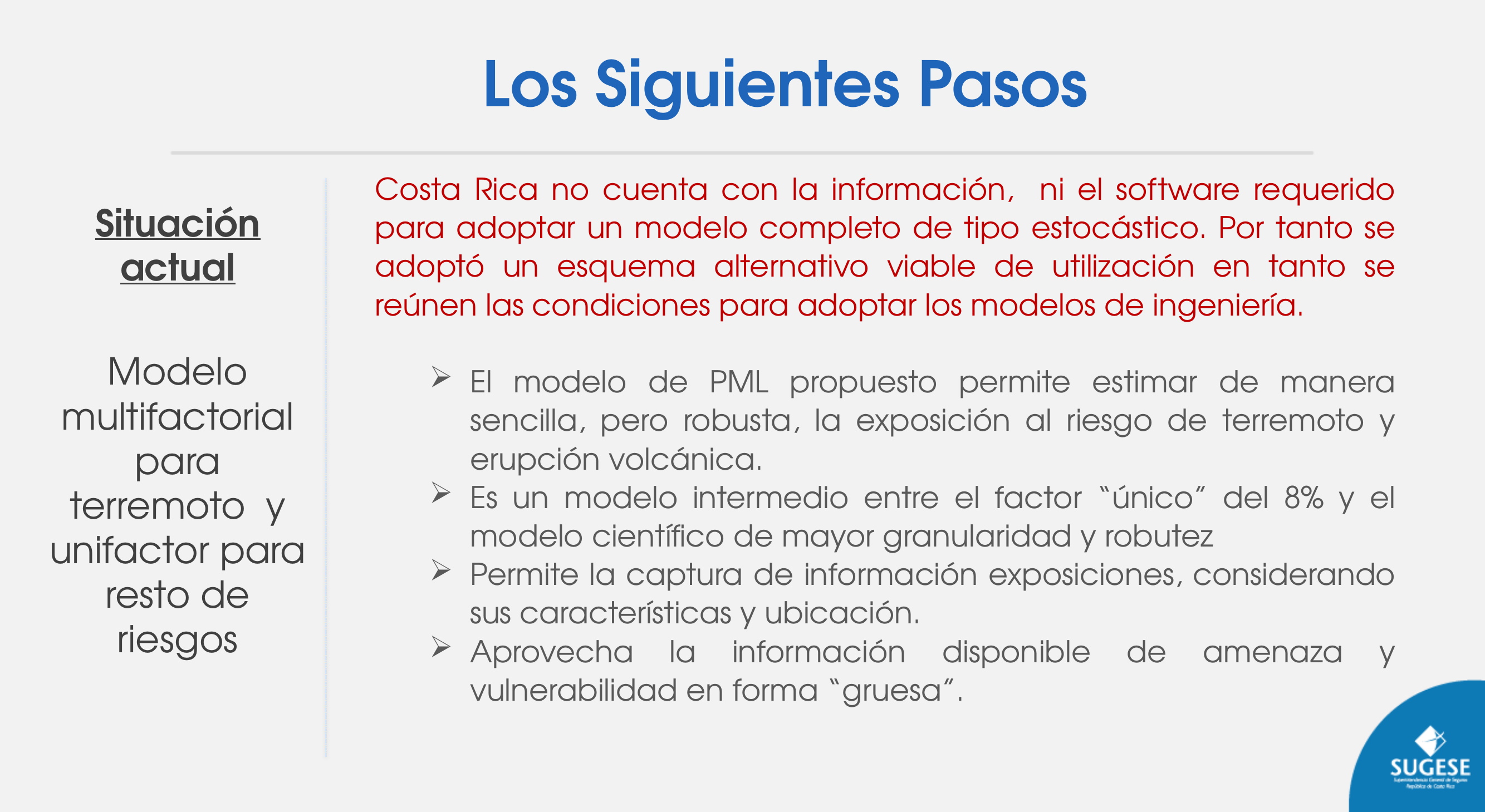

Los Siguientes Pasos
Costa Rica no cuenta con la información,  ni el software requerido para adoptar un modelo completo de tipo estocástico. Por tanto se adoptó un esquema alternativo viable de utilización en tanto se reúnen las condiciones para adoptar los modelos de ingeniería.

El modelo de PML propuesto permite estimar de manera sencilla, pero robusta, la exposición al riesgo de terremoto y erupción volcánica.
Es un modelo intermedio entre el factor “único” del 8% y el modelo científico de mayor granularidad y robutez
Permite la captura de información exposiciones, considerando sus características y ubicación.
Aprovecha la información disponible de amenaza y vulnerabilidad en forma “gruesa”.

Situación actual

Modelo multifactorial para terremoto  y unifactor para resto de riesgos